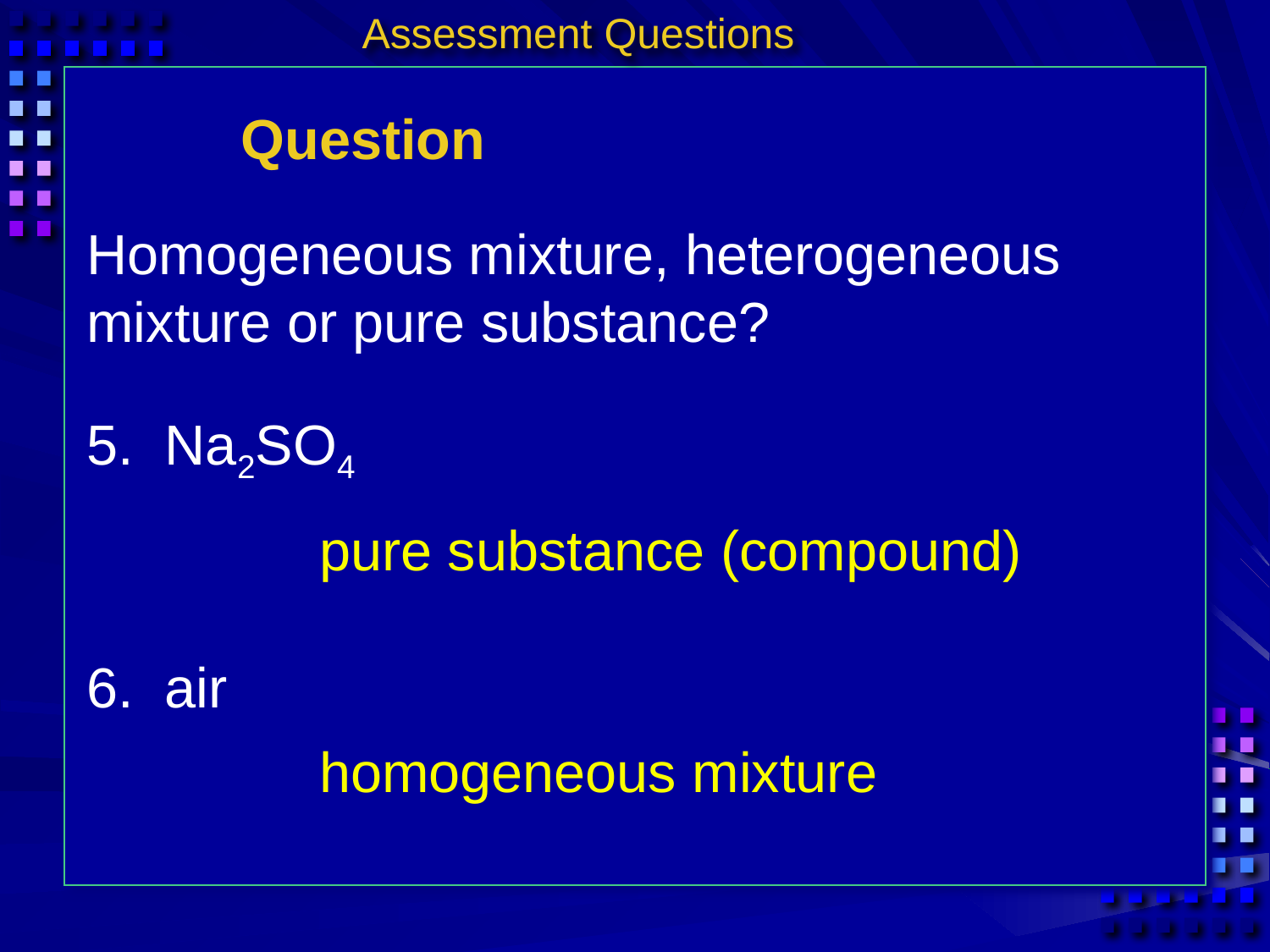

Assessment Questions
Question
Homogeneous mixture, heterogeneous mixture or pure substance?
5.  Na2SO4
pure substance (compound)

6.  air
homogeneous mixture